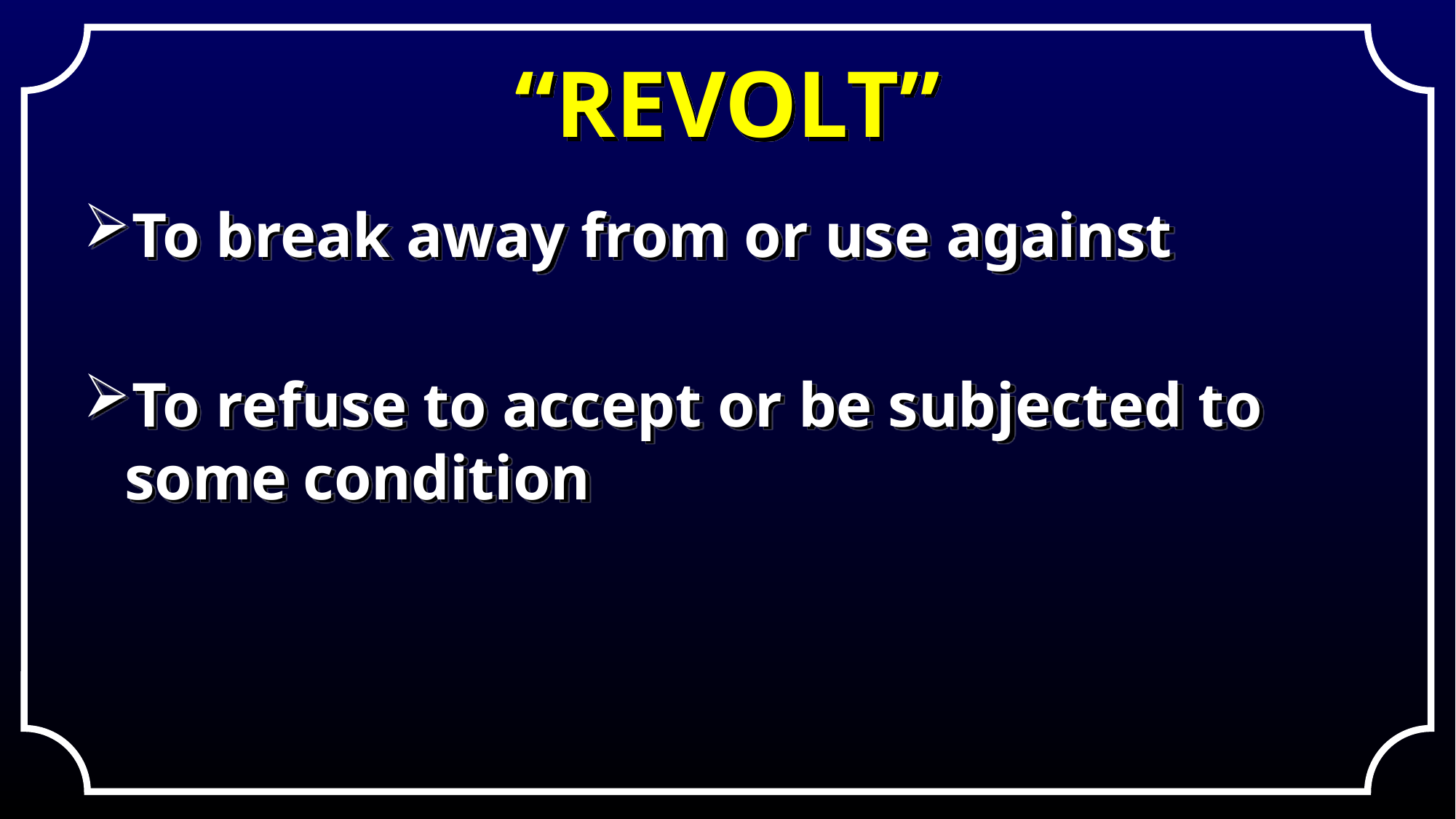

# “REVOLT”
To break away from or use against

To refuse to accept or be subjected to some condition